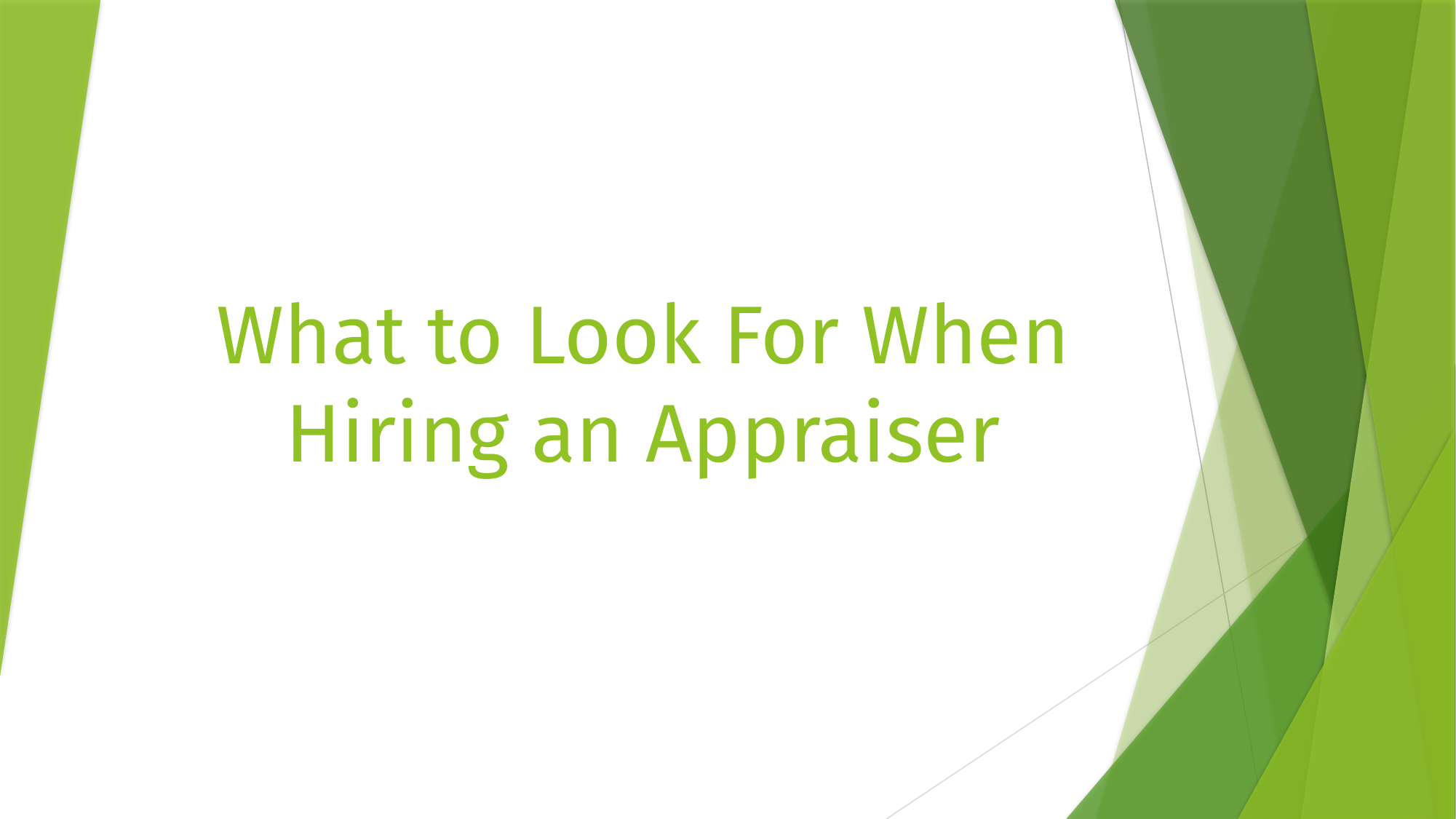

# What to Look For When Hiring an Appraiser